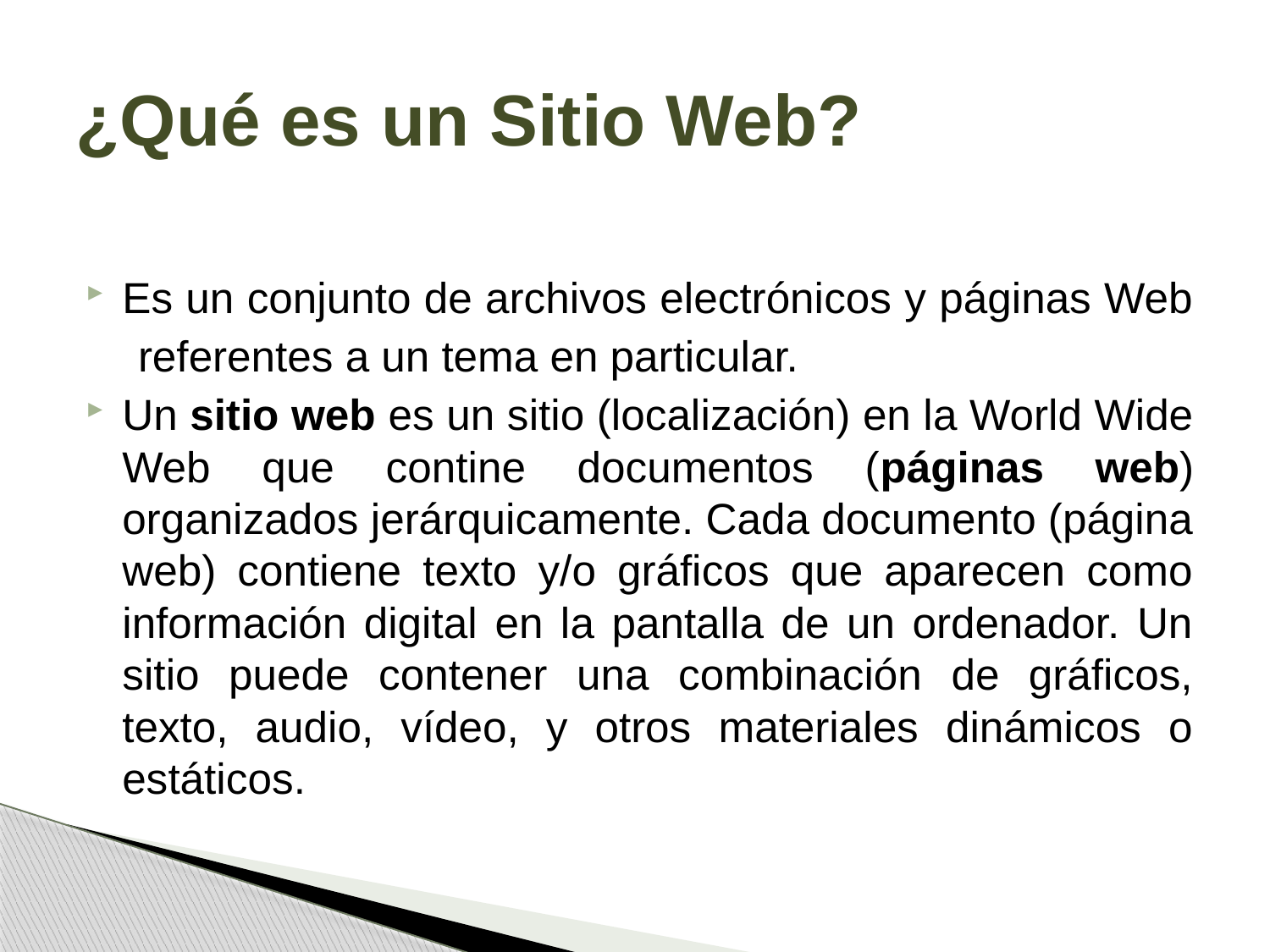

# ¿Qué es un Sitio Web?

Es un conjunto de archivos electrónicos y páginas Web
    referentes a un tema en particular.
Un sitio web es un sitio (localización) en la World Wide Web que contine documentos (páginas web) organizados jerárquicamente. Cada documento (página web) contiene texto y/o gráficos que aparecen como información digital en la pantalla de un ordenador. Un sitio puede contener una combinación de gráficos, texto, audio, vídeo, y otros materiales dinámicos o estáticos.